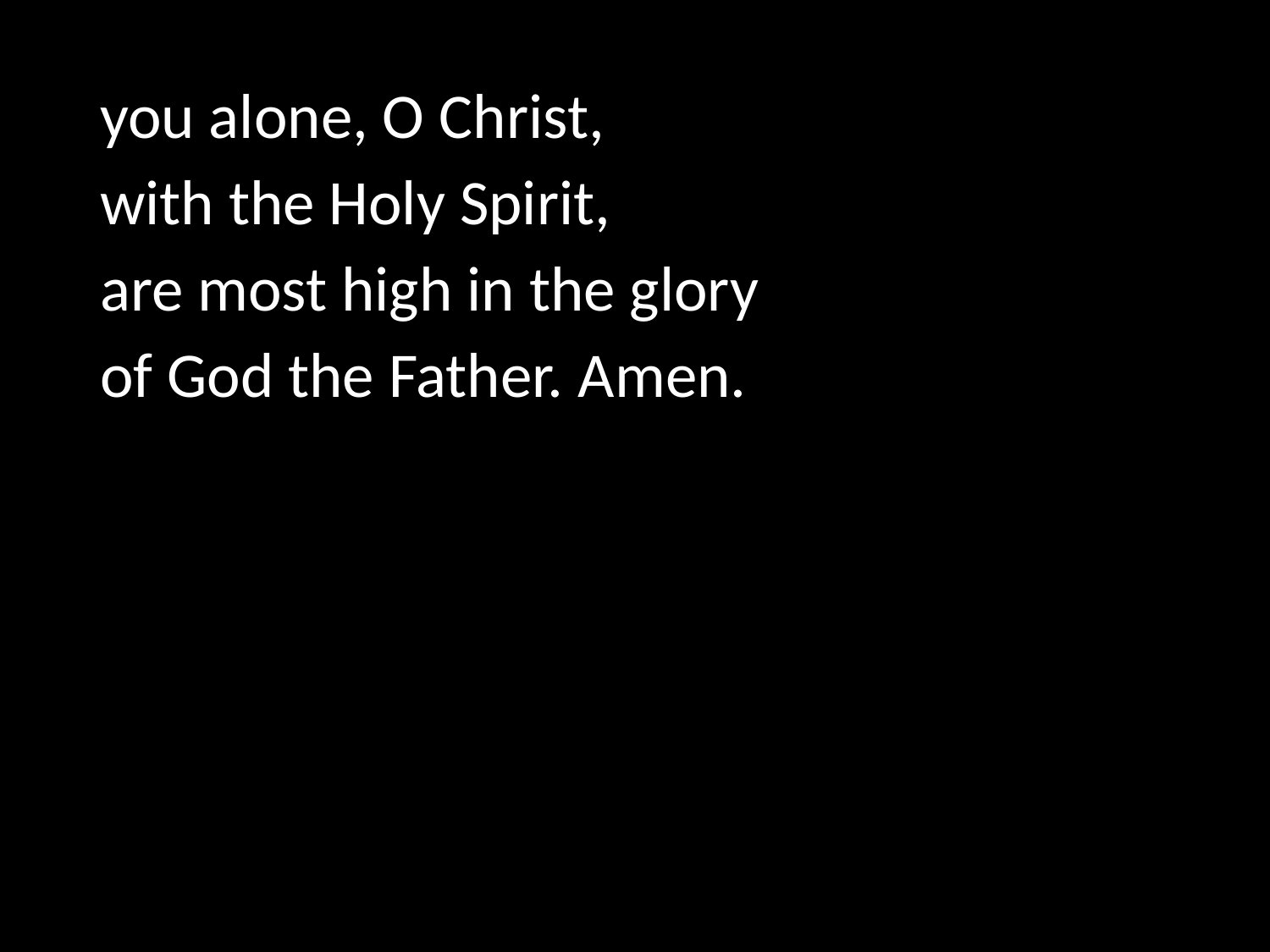

you alone, O Christ,
with the Holy Spirit,
are most high in the glory
of God the Father. Amen.